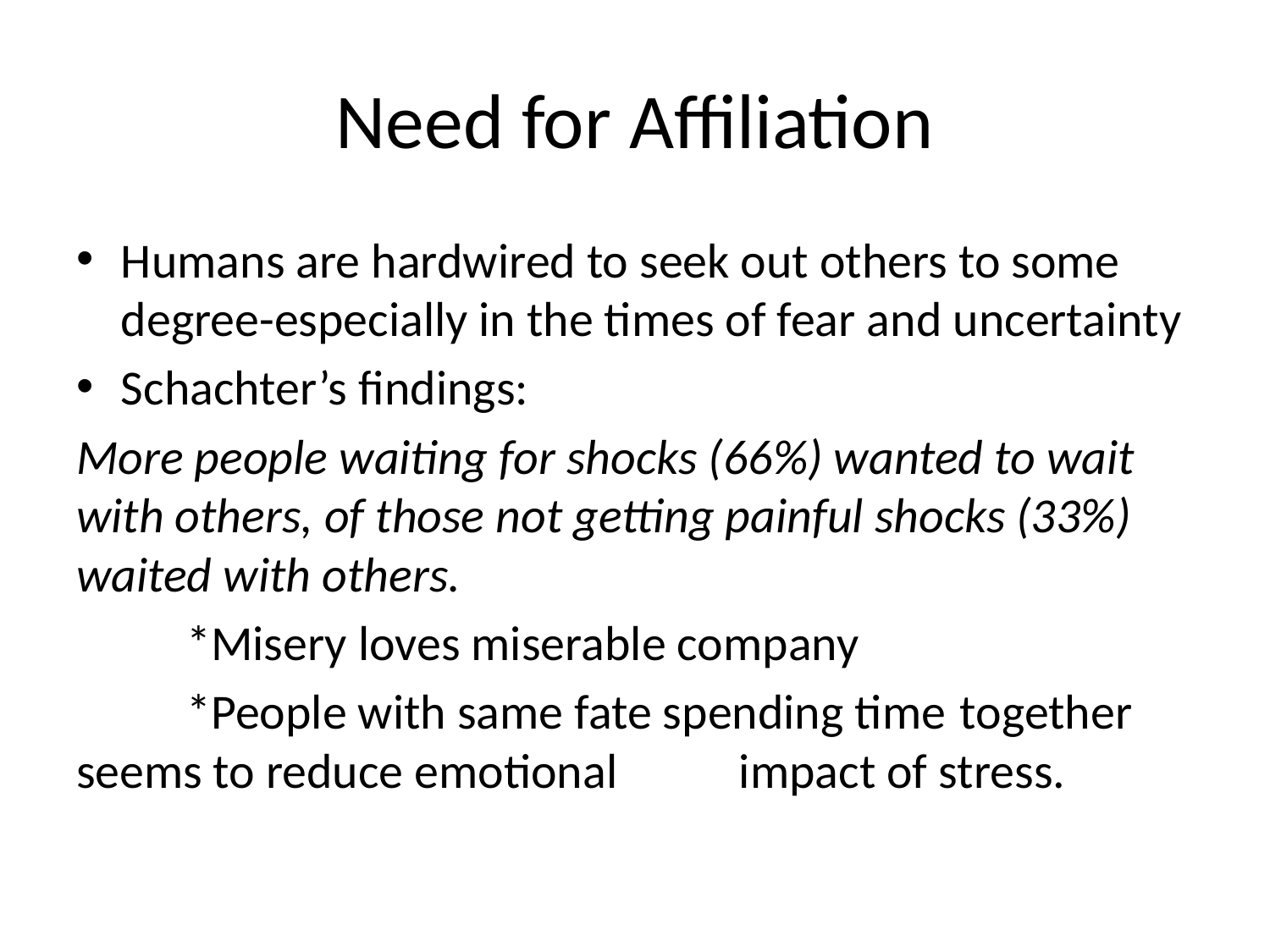

# Need for Affiliation
Humans are hardwired to seek out others to some degree-especially in the times of fear and uncertainty
Schachter’s findings:
More people waiting for shocks (66%) wanted to wait with others, of those not getting painful shocks (33%) waited with others.
	*Misery loves miserable company
	*People with same fate spending time 	together seems to reduce emotional 	impact of stress.